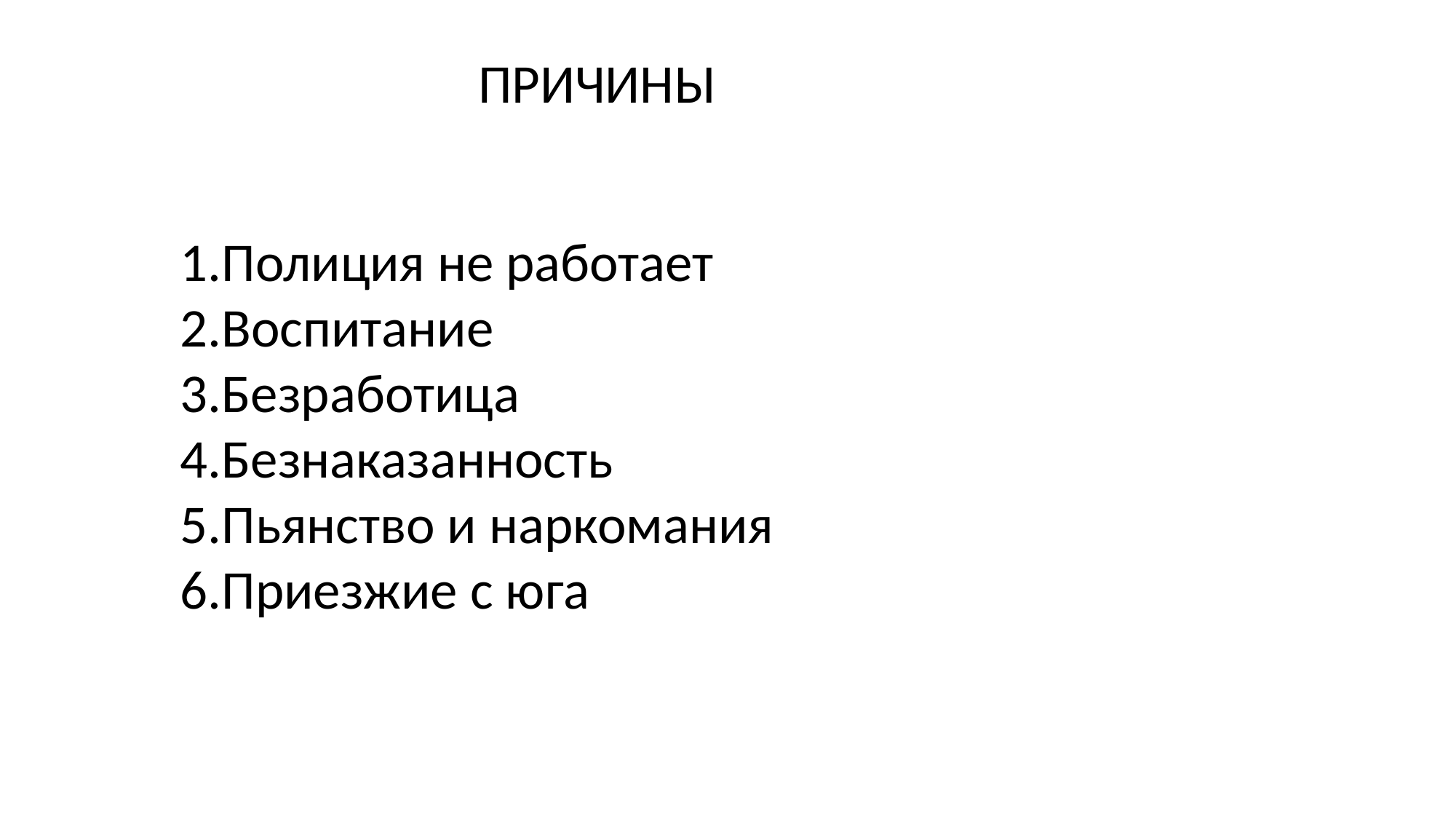

ПРИЧИНЫ
Полиция не работает
Воспитание
Безработица
Безнаказанность
Пьянство и наркомания
Приезжие с юга